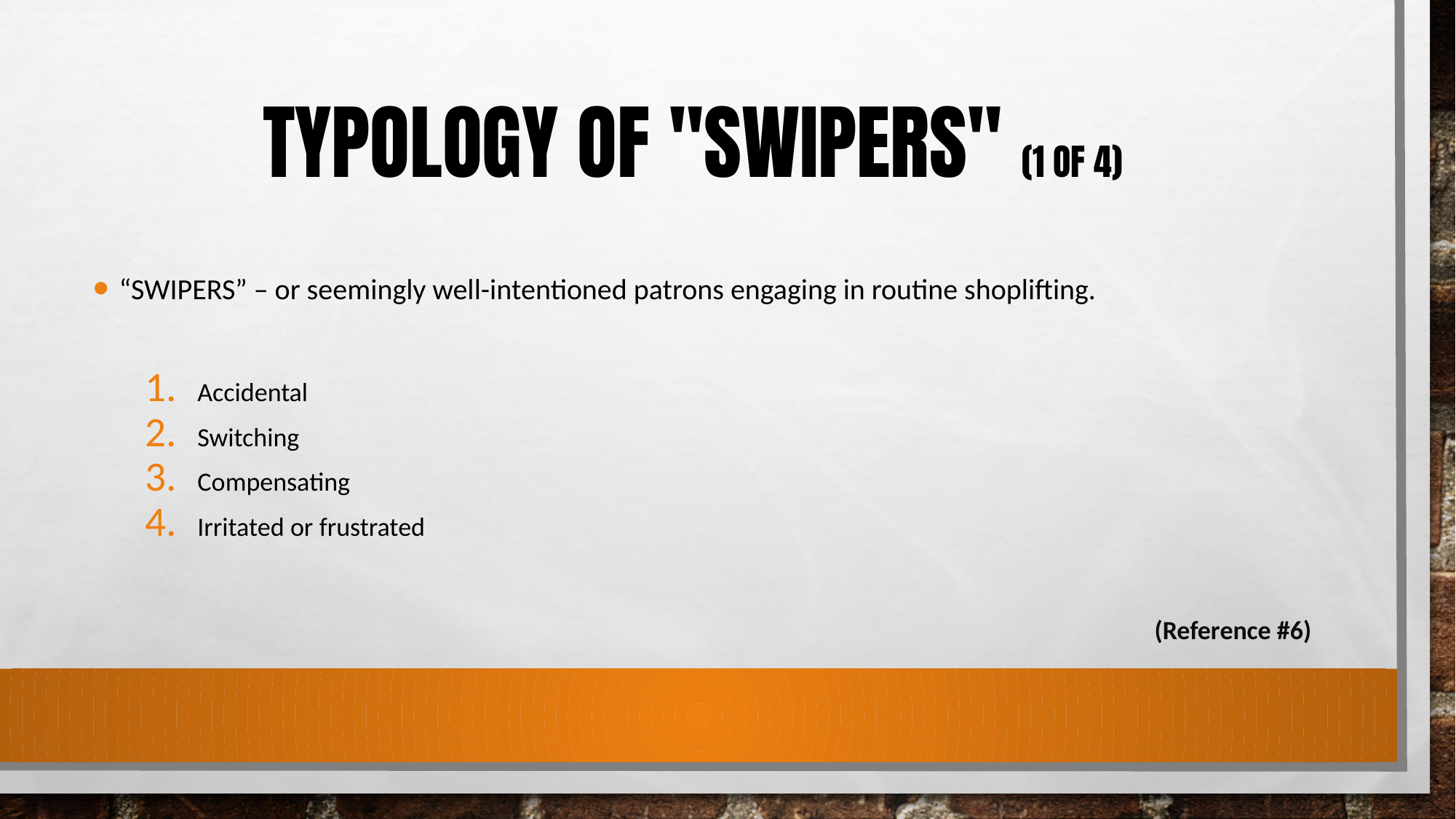

# Typology of "Swipers" (1 of 4)
“SWIPERS” – or seemingly well-intentioned patrons engaging in routine shoplifting.

Accidental
Switching
Compensating
Irritated or frustrated

(Reference #6)